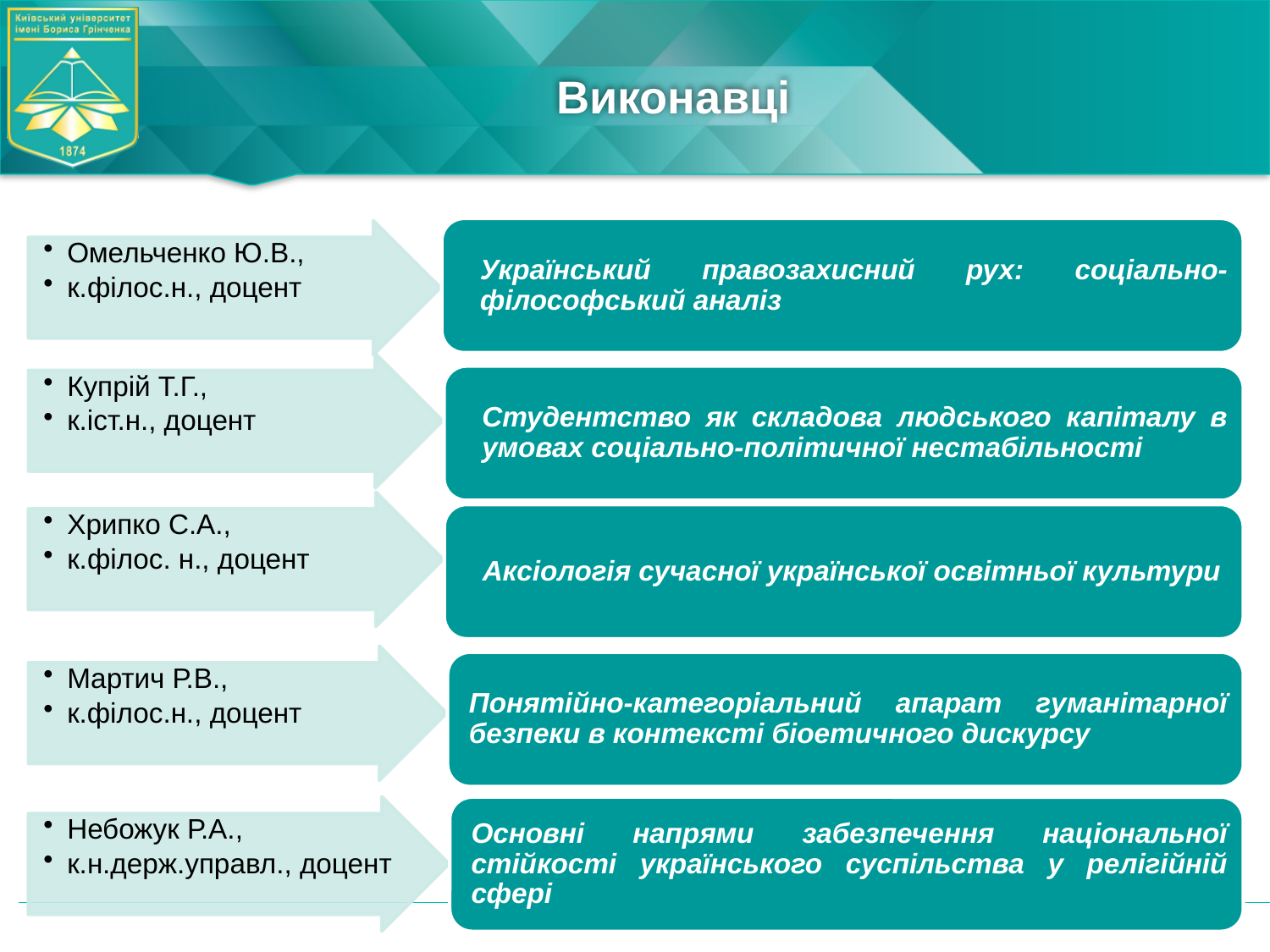

# Виконавці
Омельченко Ю.В.,
к.філос.н., доцент
Український правозахисний рух: соціально-філософський аналіз
Купрій Т.Г.,
к.іст.н., доцент
Студентство як складова людського капіталу в умовах соціально-політичної нестабільності
Хрипко С.А.,
к.філос. н., доцент
Аксіологія сучасної української освітньої культури
Мартич Р.В.,
к.філос.н., доцент
Понятійно-категоріальний апарат гуманітарної безпеки в контексті біоетичного дискурсу
Небожук Р.А.,
к.н.держ.управл., доцент
Основні напрями забезпечення національної стійкості українського суспільства у релігійній сфері